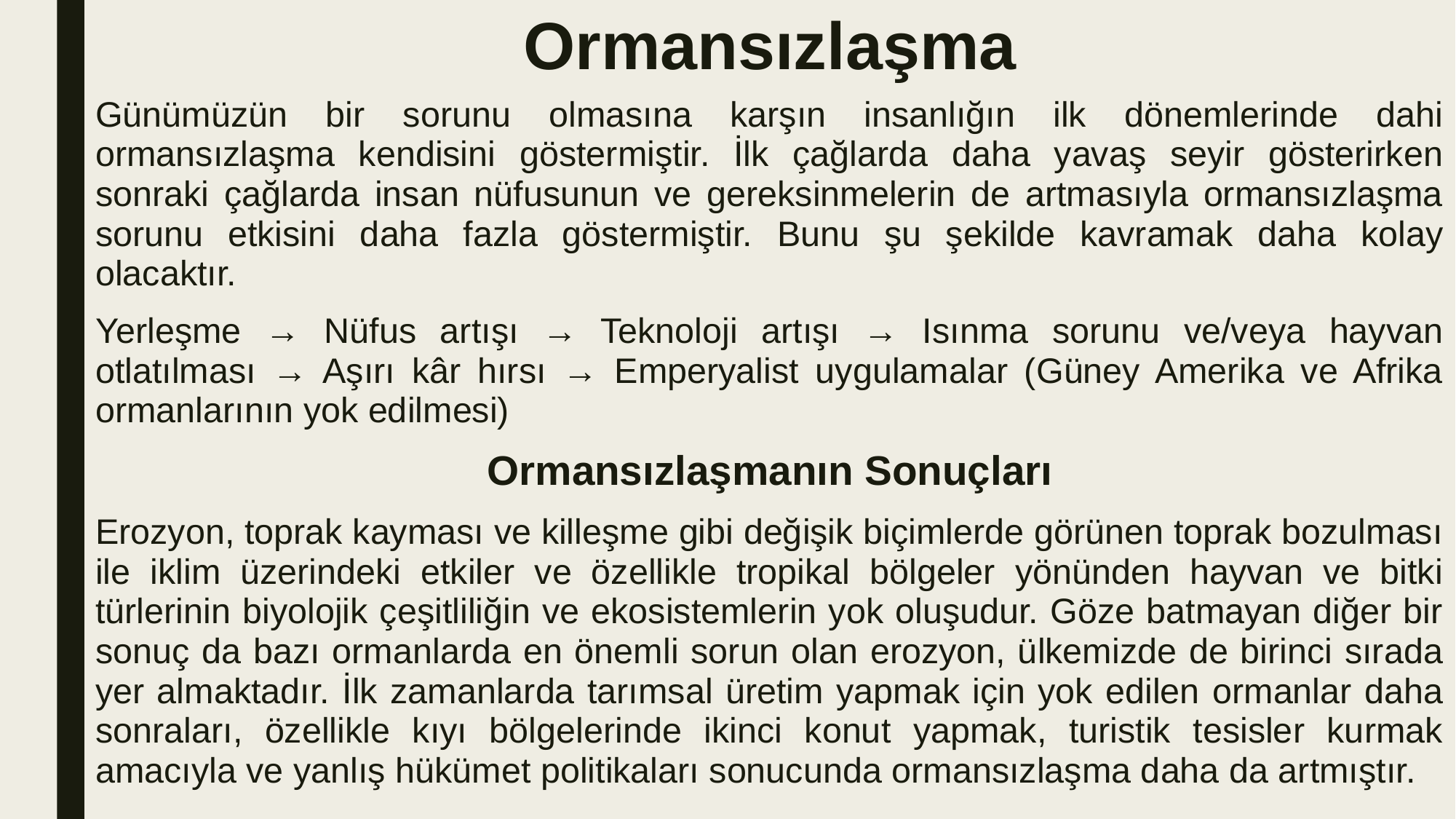

# Ormansızlaşma
Günümüzün bir sorunu olmasına karşın insanlığın ilk dönemlerinde dahi ormansızlaşma kendisini göstermiştir. İlk çağlarda daha yavaş seyir gösterirken sonraki çağlarda insan nüfusunun ve gereksinmelerin de artmasıyla ormansızlaşma sorunu etkisini daha fazla göstermiştir. Bunu şu şekilde kavramak daha kolay olacaktır.
Yerleşme → Nüfus artışı → Teknoloji artışı → Isınma sorunu ve/veya hayvan otlatılması → Aşırı kâr hırsı → Emperyalist uygulamalar (Güney Amerika ve Afrika ormanlarının yok edilmesi)
Ormansızlaşmanın Sonuçları
Erozyon, toprak kayması ve killeşme gibi değişik biçimlerde görünen toprak bozulması ile iklim üzerindeki etkiler ve özellikle tropikal bölgeler yönünden hayvan ve bitki türlerinin biyolojik çeşitliliğin ve ekosistemlerin yok oluşudur. Göze batmayan diğer bir sonuç da bazı ormanlarda en önemli sorun olan erozyon, ülkemizde de birinci sırada yer almaktadır. İlk zamanlarda tarımsal üretim yapmak için yok edilen ormanlar daha sonraları, özellikle kıyı bölgelerinde ikinci konut yapmak, turistik tesisler kurmak amacıyla ve yanlış hükümet politikaları sonucunda ormansızlaşma daha da artmıştır.